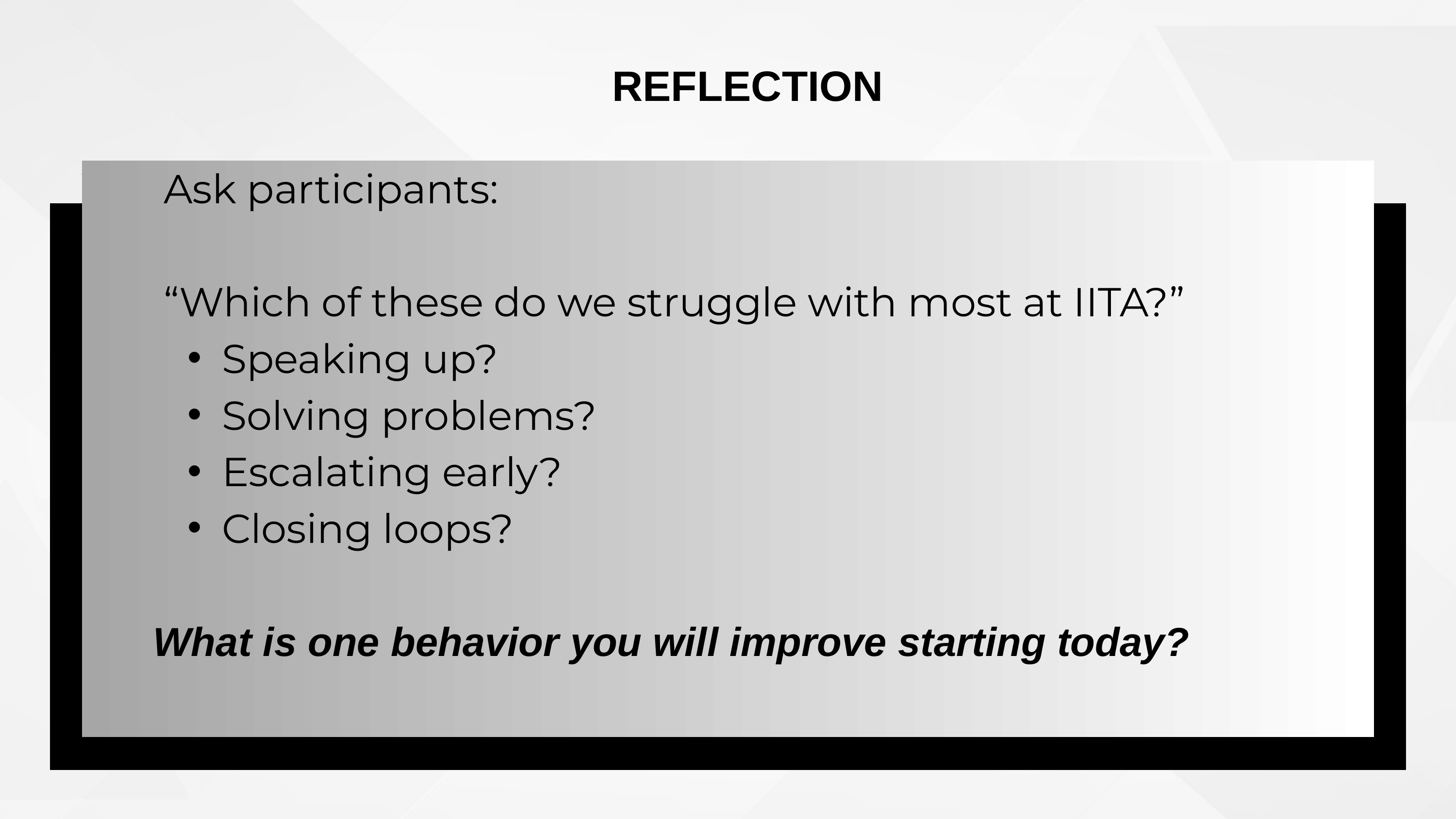

REFLECTION
 Ask participants:

 “Which of these do we struggle with most at IITA?”
Speaking up?
Solving problems?
Escalating early?
Closing loops?

What is one behavior you will improve starting today?